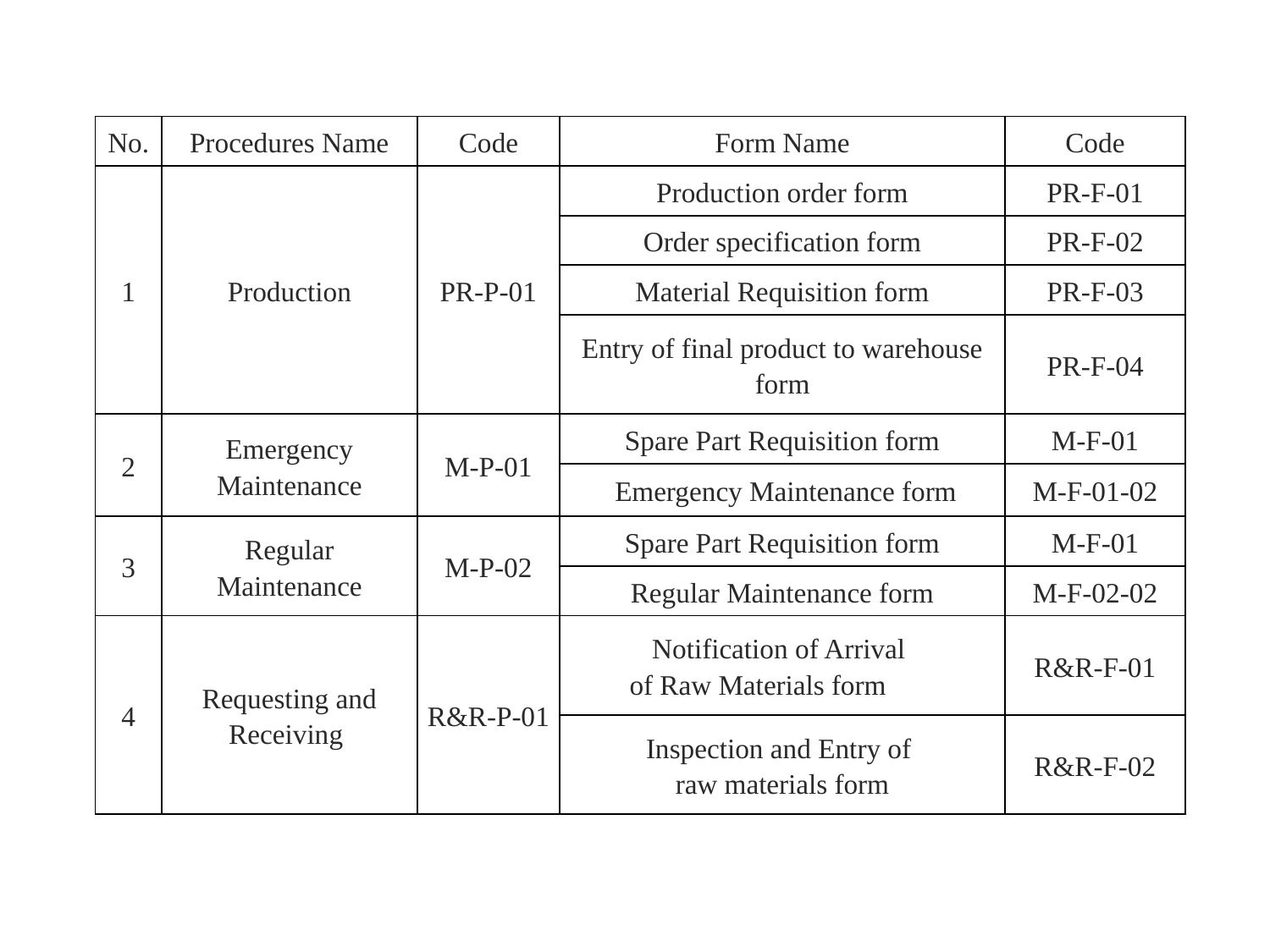

| No. | Procedures Name | Code | Form Name | Code |
| --- | --- | --- | --- | --- |
| 1 | Production | PR-P-01 | Production order form | PR-F-01 |
|  |  |  | Order specification form | PR-F-02 |
|  |  |  | Material Requisition form | PR-F-03 |
|  |  |  | Entry of final product to warehouse form | PR-F-04 |
| 2 | Emergency Maintenance | M-P-01 | Spare Part Requisition form | M-F-01 |
|  |  |  | Emergency Maintenance form | M-F-01-02 |
| 3 | Regular Maintenance | M-P-02 | Spare Part Requisition form | M-F-01 |
|  |  |  | Regular Maintenance form | M-F-02-02 |
| 4 | Requesting and Receiving | R&R-P-01 | Notification of Arrival of Raw Materials form | R&R-F-01 |
|  |  |  | Inspection and Entry of raw materials form | R&R-F-02 |